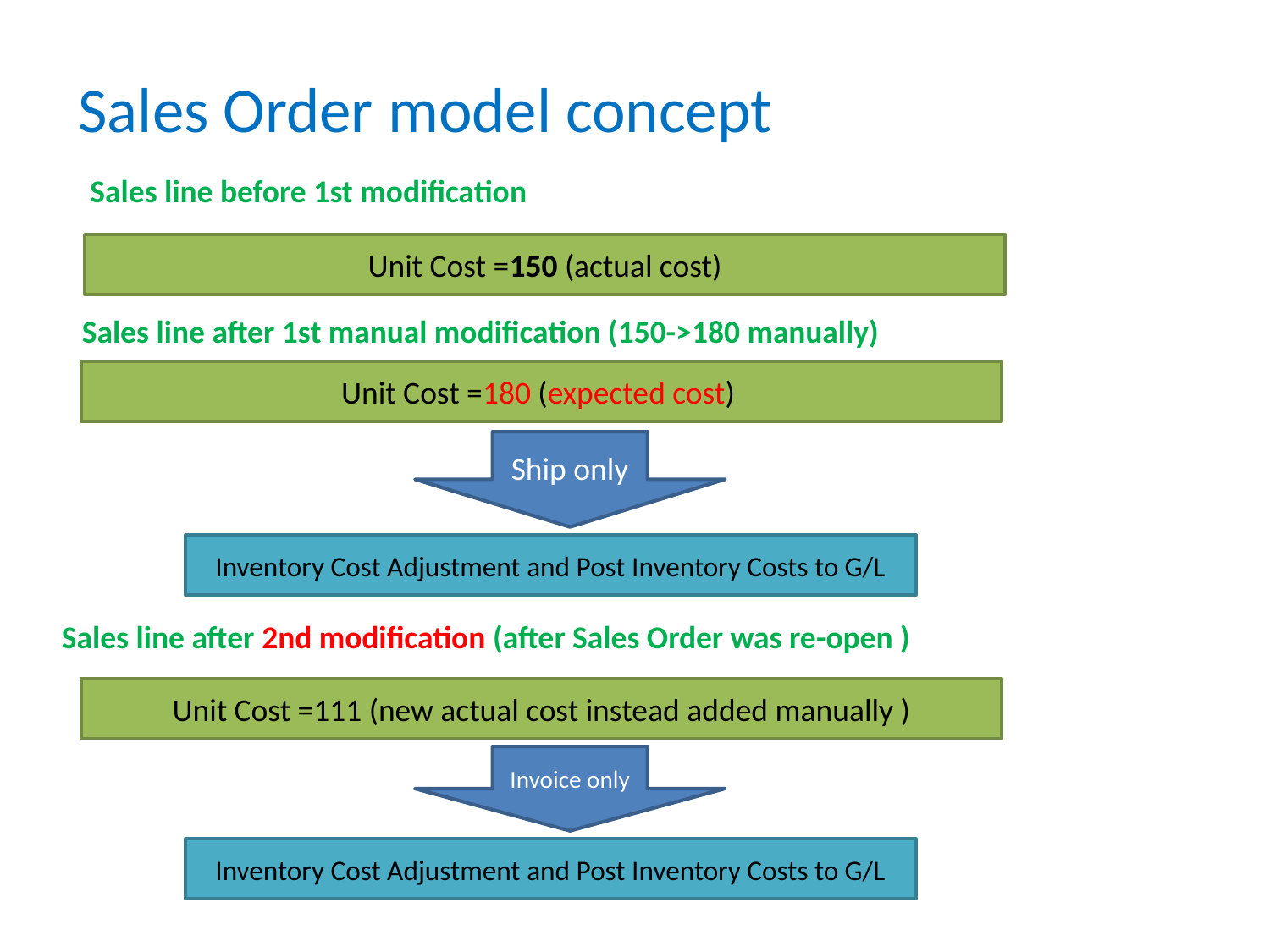

# Sales Order model concept
Sales line before 1st modification
Unit Cost =150 (actual cost)
Sales line after 1st manual modification (150->180 manually)
Unit Cost =180 (expected cost)
Ship only
Inventory Cost Adjustment and Post Inventory Costs to G/L
Sales line after 2nd modification (after Sales Order was re-open )
Unit Cost =111 (new actual cost instead added manually )
Invoice only
Inventory Cost Adjustment and Post Inventory Costs to G/L